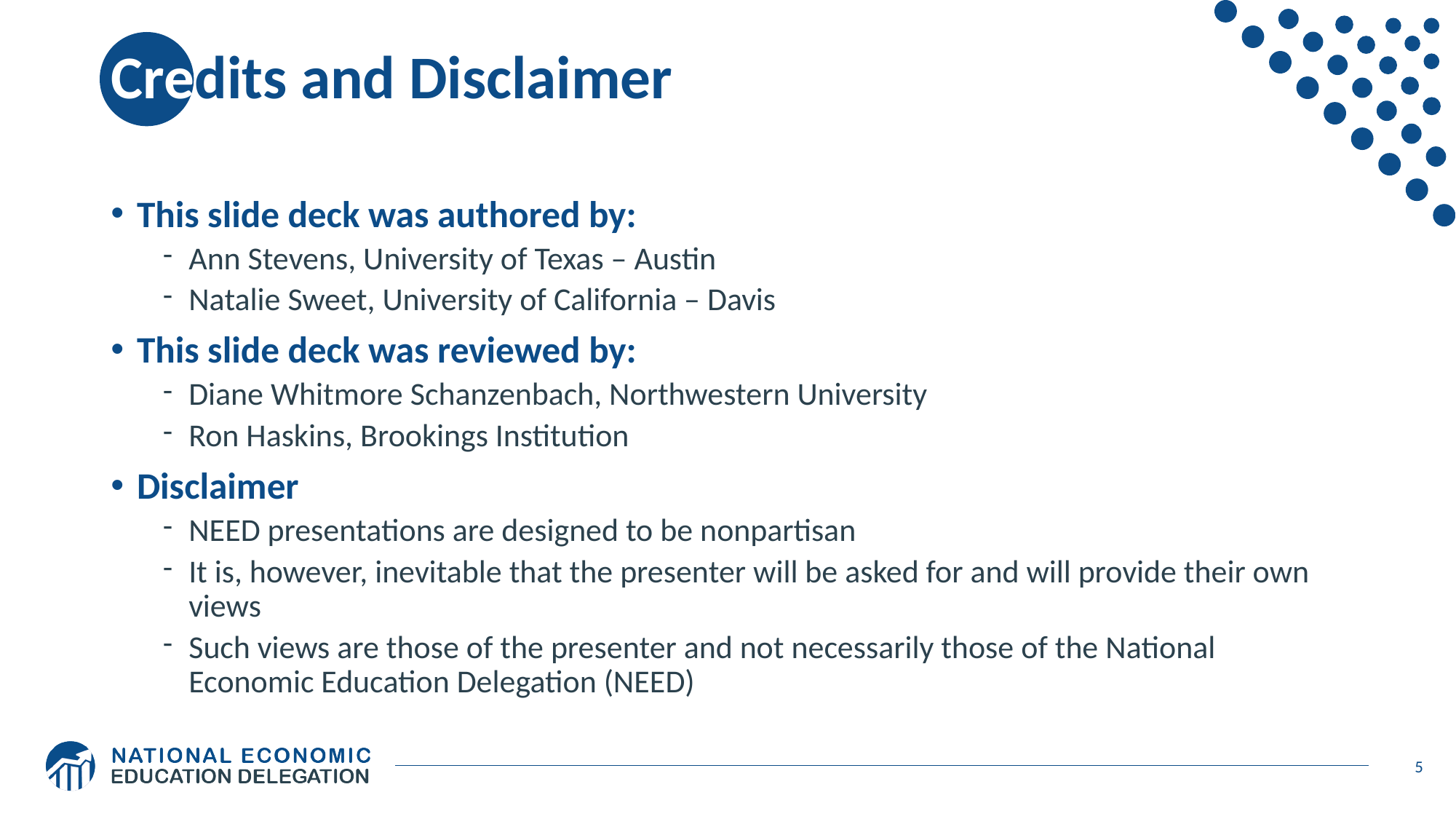

# Credits and Disclaimer
This slide deck was authored by:
Ann Stevens, University of Texas – Austin
Natalie Sweet, University of California – Davis
This slide deck was reviewed by:
Diane Whitmore Schanzenbach, Northwestern University
Ron Haskins, Brookings Institution
Disclaimer
NEED presentations are designed to be nonpartisan
It is, however, inevitable that the presenter will be asked for and will provide their own views
Such views are those of the presenter and not necessarily those of the National Economic Education Delegation (NEED)
5